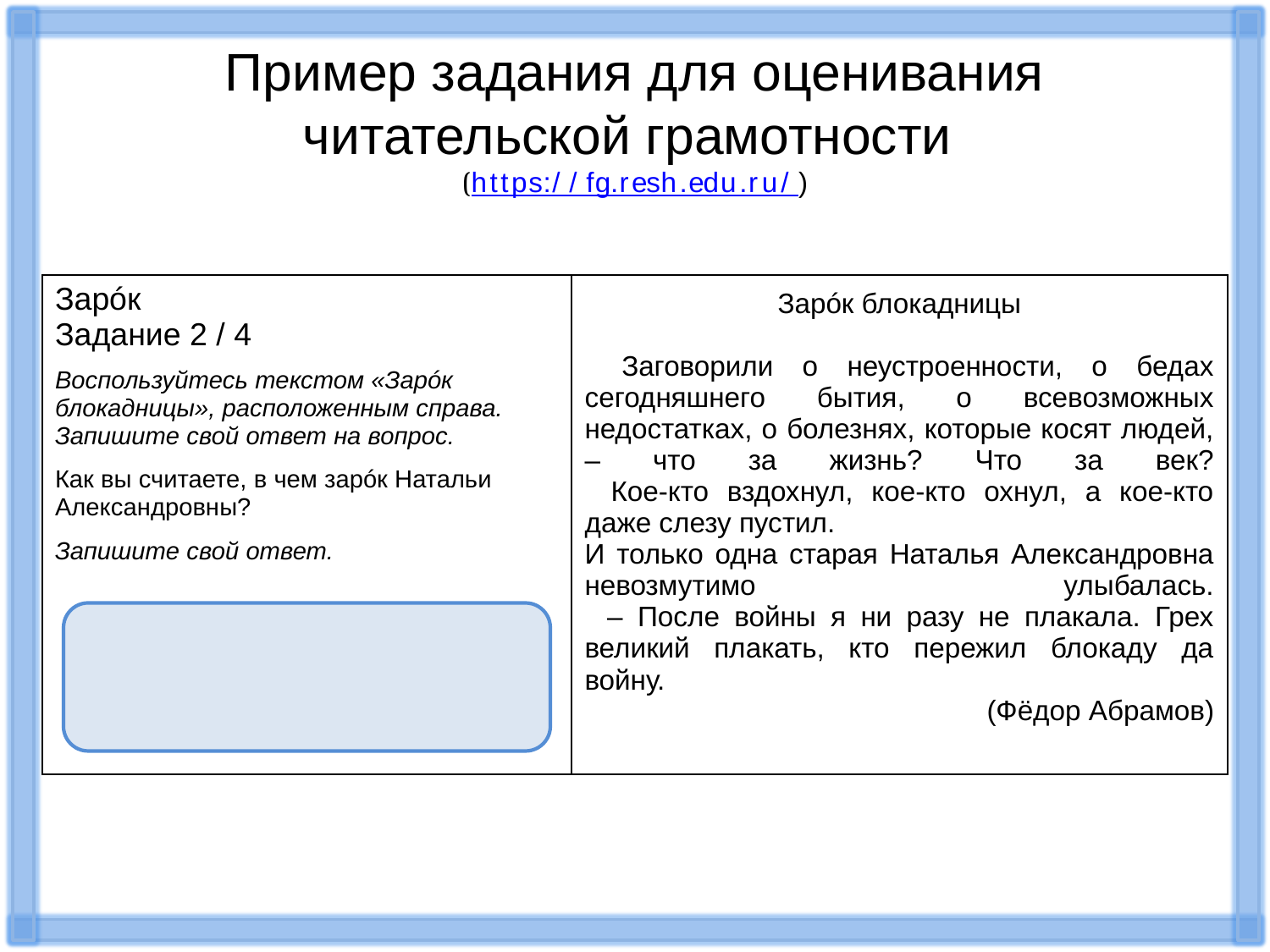

Пример задания для оценивания
читательской грамотности
(https://fg.resh.edu.ru/)
| Зарóк Задание 2 / 4 Воспользуйтесь текстом «Зарóк блокадницы», расположенным справа. Запишите свой ответ на вопрос. Как вы считаете, в чем зарóк Натальи Александровны? Запишите свой ответ. | Зарóк блокадницы   Заговорили о неустроенности, о бедах сегодняшнего бытия, о всевозможных недостатках, о болезнях, которые косят людей, – что за жизнь? Что за век?   Кое-кто вздохнул, кое-кто охнул, а кое-кто даже слезу пустил. И только одна старая Наталья Александровна невозмутимо улыбалась.   – После войны я ни разу не плакала. Грех великий плакать, кто пережил блокаду да войну. (Фёдор Абрамов) |
| --- | --- |